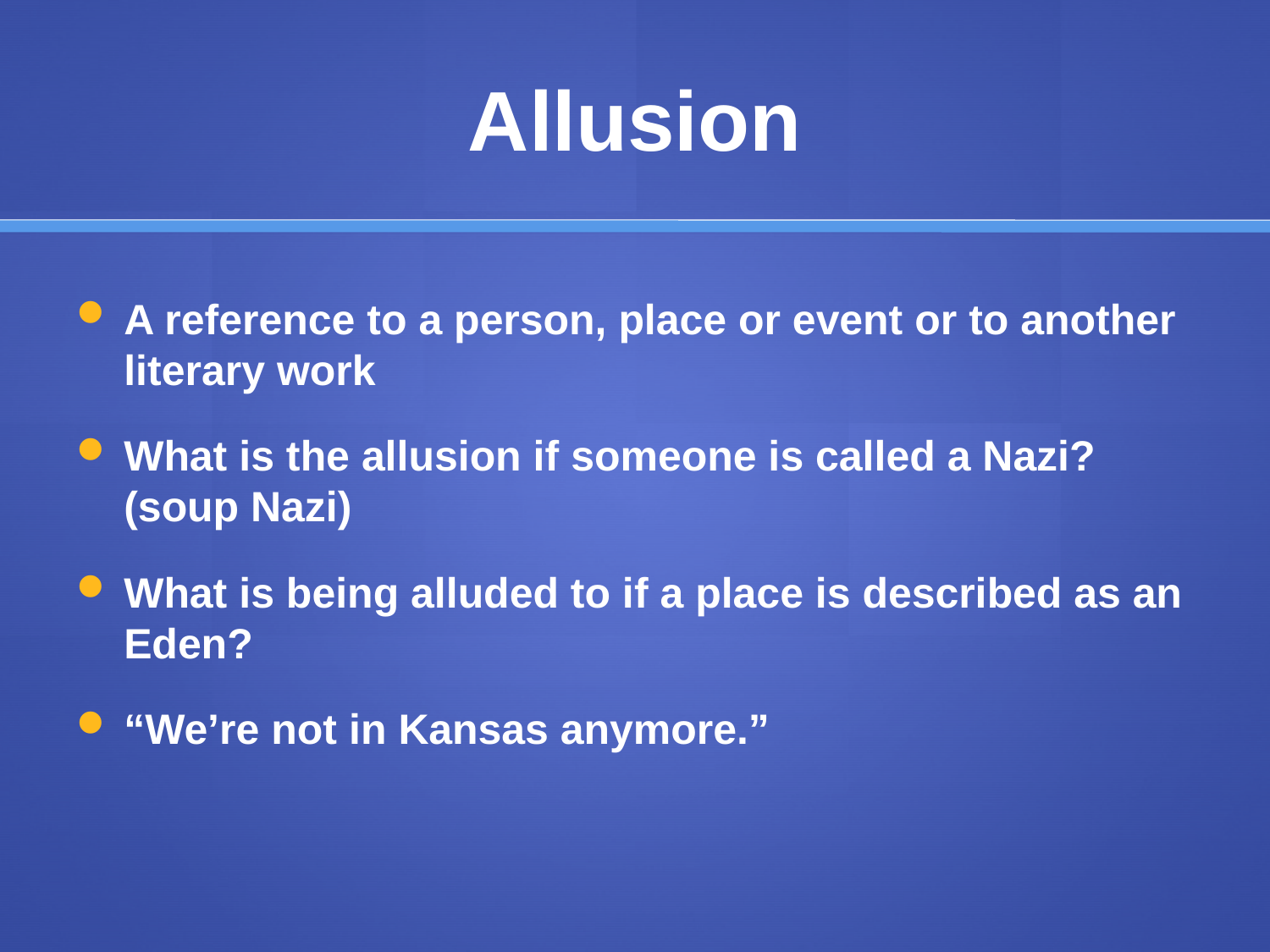

# Allusion
A reference to a person, place or event or to another literary work
What is the allusion if someone is called a Nazi? (soup Nazi)
What is being alluded to if a place is described as an Eden?
“We’re not in Kansas anymore.”